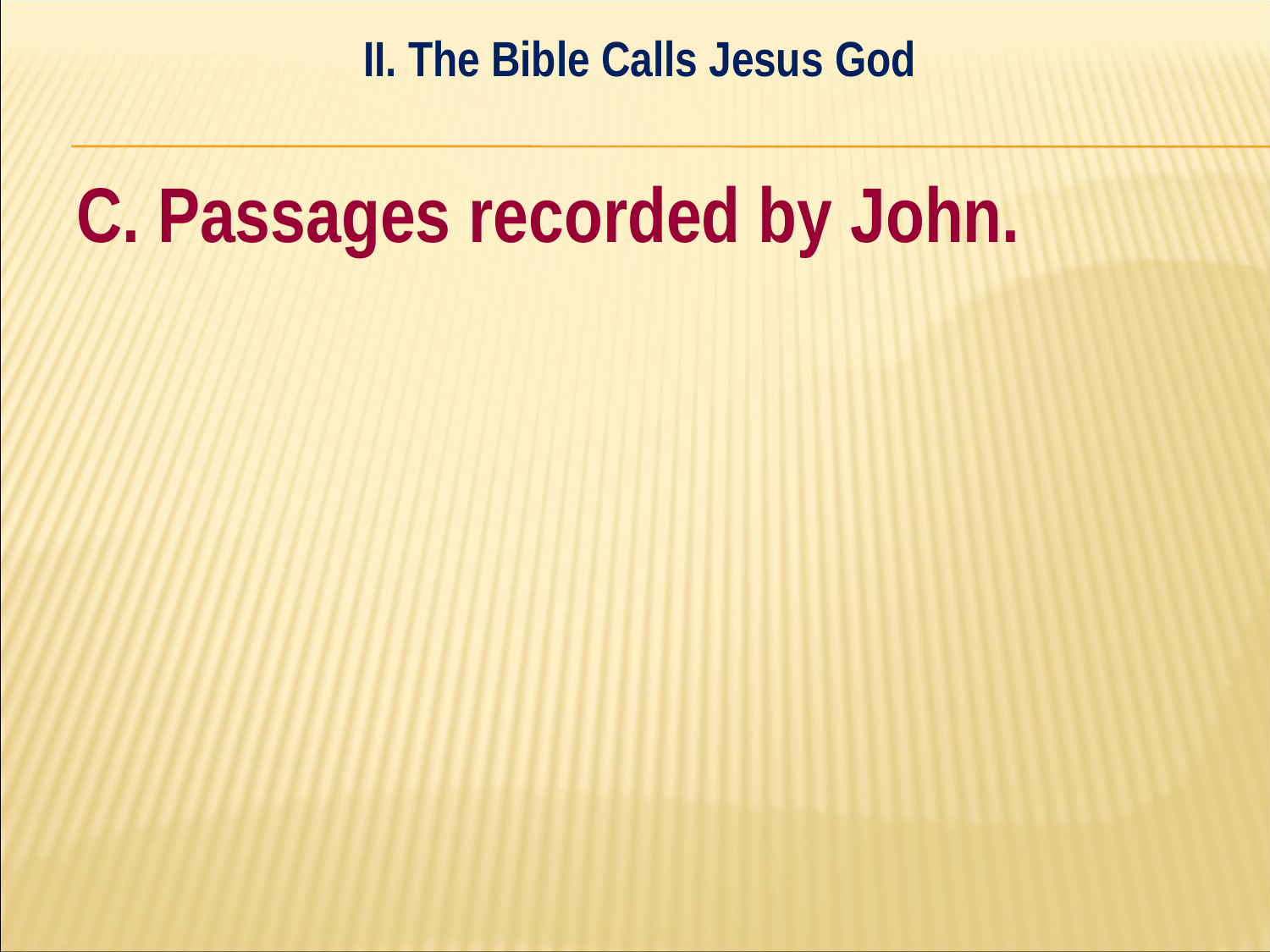

II. The Bible Calls Jesus God
#
C. Passages recorded by John.